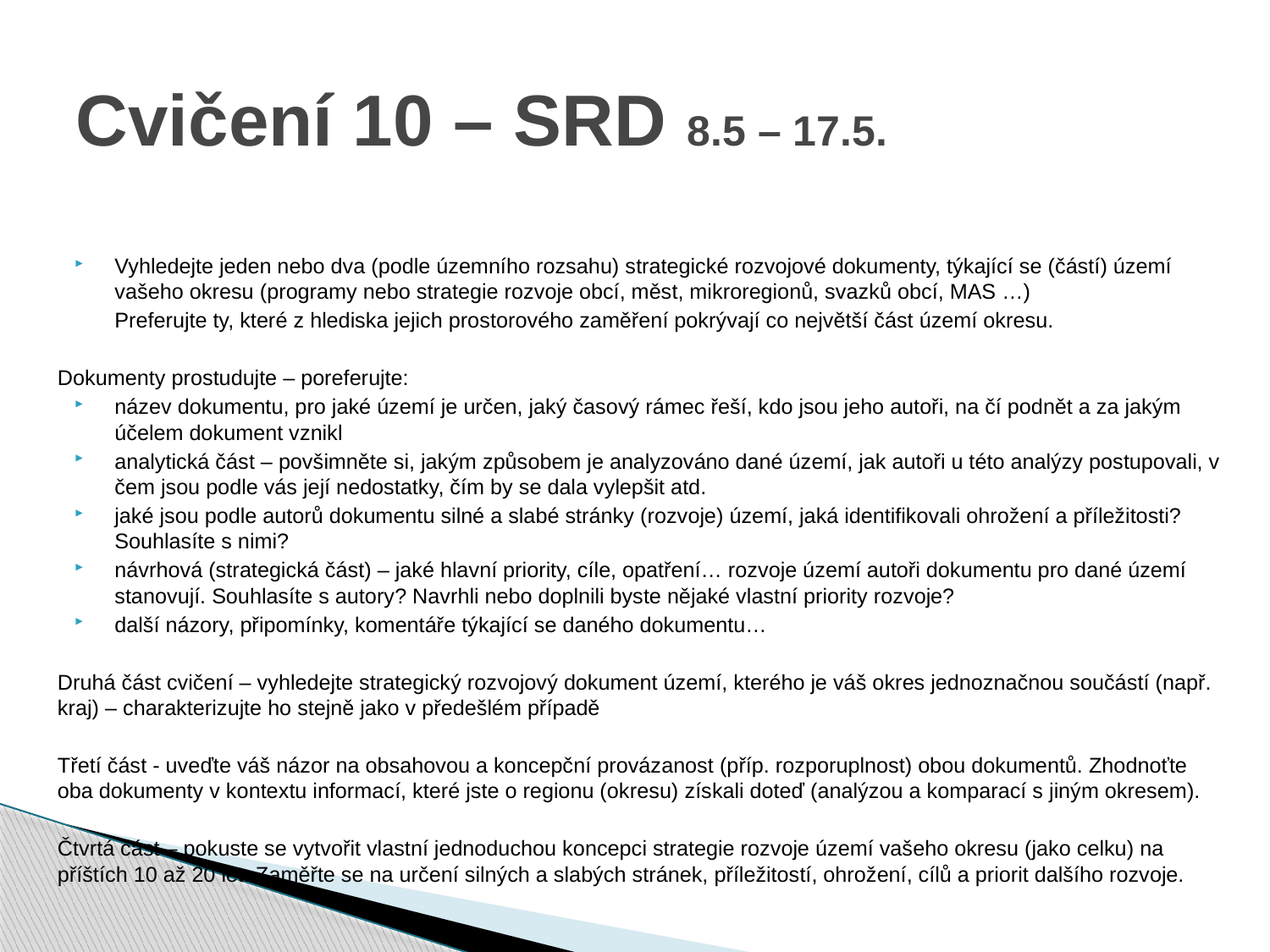

# Cvičení 10 – SRD 8.5 – 17.5.
Vyhledejte jeden nebo dva (podle územního rozsahu) strategické rozvojové dokumenty, týkající se (částí) území vašeho okresu (programy nebo strategie rozvoje obcí, měst, mikroregionů, svazků obcí, MAS …)
	Preferujte ty, které z hlediska jejich prostorového zaměření pokrývají co největší část území okresu.

Dokumenty prostudujte – poreferujte:
název dokumentu, pro jaké území je určen, jaký časový rámec řeší, kdo jsou jeho autoři, na čí podnět a za jakým účelem dokument vznikl
analytická část – povšimněte si, jakým způsobem je analyzováno dané území, jak autoři u této analýzy postupovali, v čem jsou podle vás její nedostatky, čím by se dala vylepšit atd.
jaké jsou podle autorů dokumentu silné a slabé stránky (rozvoje) území, jaká identifikovali ohrožení a příležitosti? Souhlasíte s nimi?
návrhová (strategická část) – jaké hlavní priority, cíle, opatření… rozvoje území autoři dokumentu pro dané území stanovují. Souhlasíte s autory? Navrhli nebo doplnili byste nějaké vlastní priority rozvoje?
další názory, připomínky, komentáře týkající se daného dokumentu…

Druhá část cvičení – vyhledejte strategický rozvojový dokument území, kterého je váš okres jednoznačnou součástí (např. kraj) – charakterizujte ho stejně jako v předešlém případě

Třetí část - uveďte váš názor na obsahovou a koncepční provázanost (příp. rozporuplnost) obou dokumentů. Zhodnoťte oba dokumenty v kontextu informací, které jste o regionu (okresu) získali doteď (analýzou a komparací s jiným okresem).

Čtvrtá část – pokuste se vytvořit vlastní jednoduchou koncepci strategie rozvoje území vašeho okresu (jako celku) na příštích 10 až 20 let. Zaměřte se na určení silných a slabých stránek, příležitostí, ohrožení, cílů a priorit dalšího rozvoje.